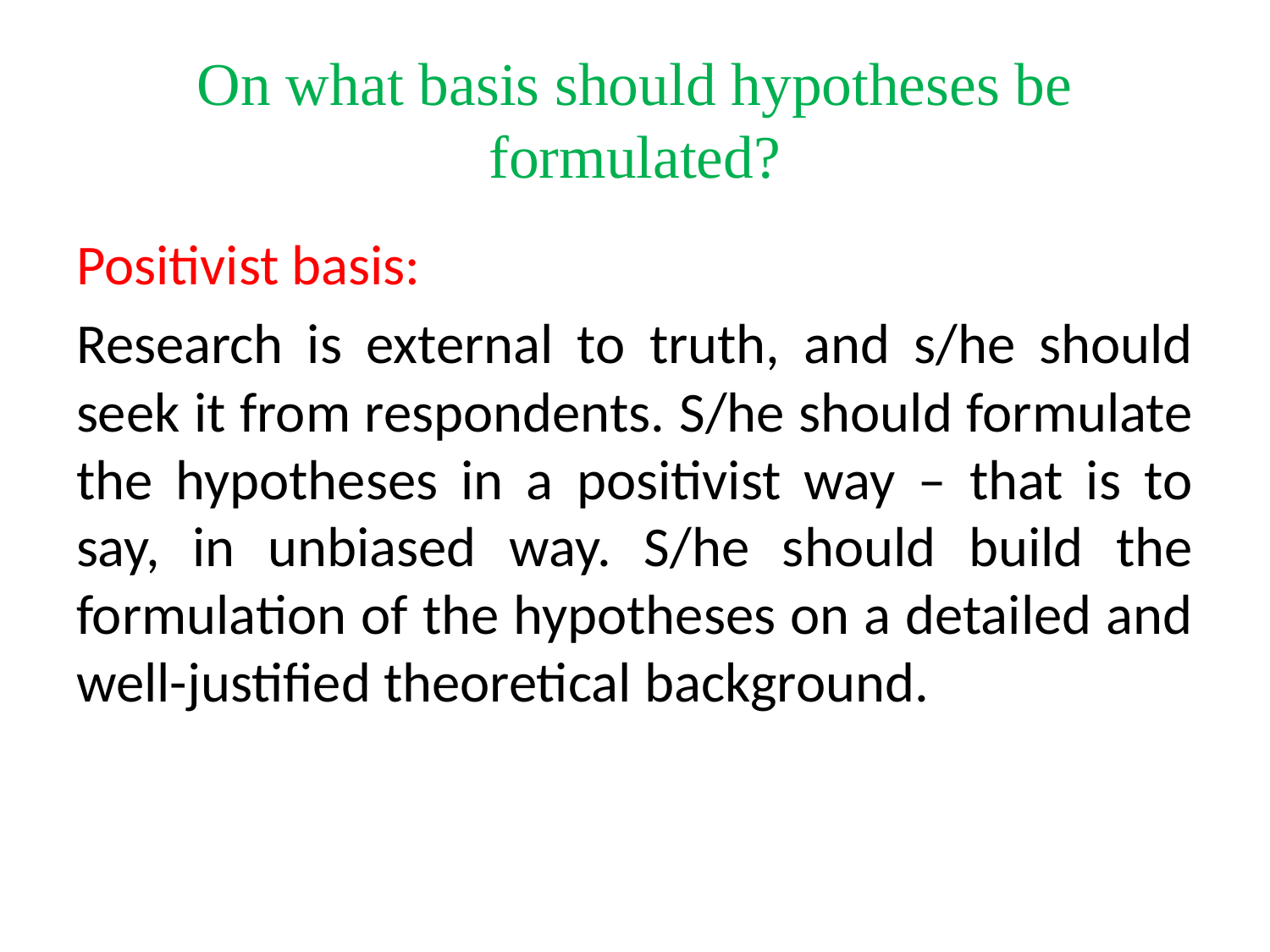

# On what basis should hypotheses be formulated?
Positivist basis:
Research is external to truth, and s/he should seek it from respondents. S/he should formulate the hypotheses in a positivist way – that is to say, in unbiased way. S/he should build the formulation of the hypotheses on a detailed and well-justified theoretical background.